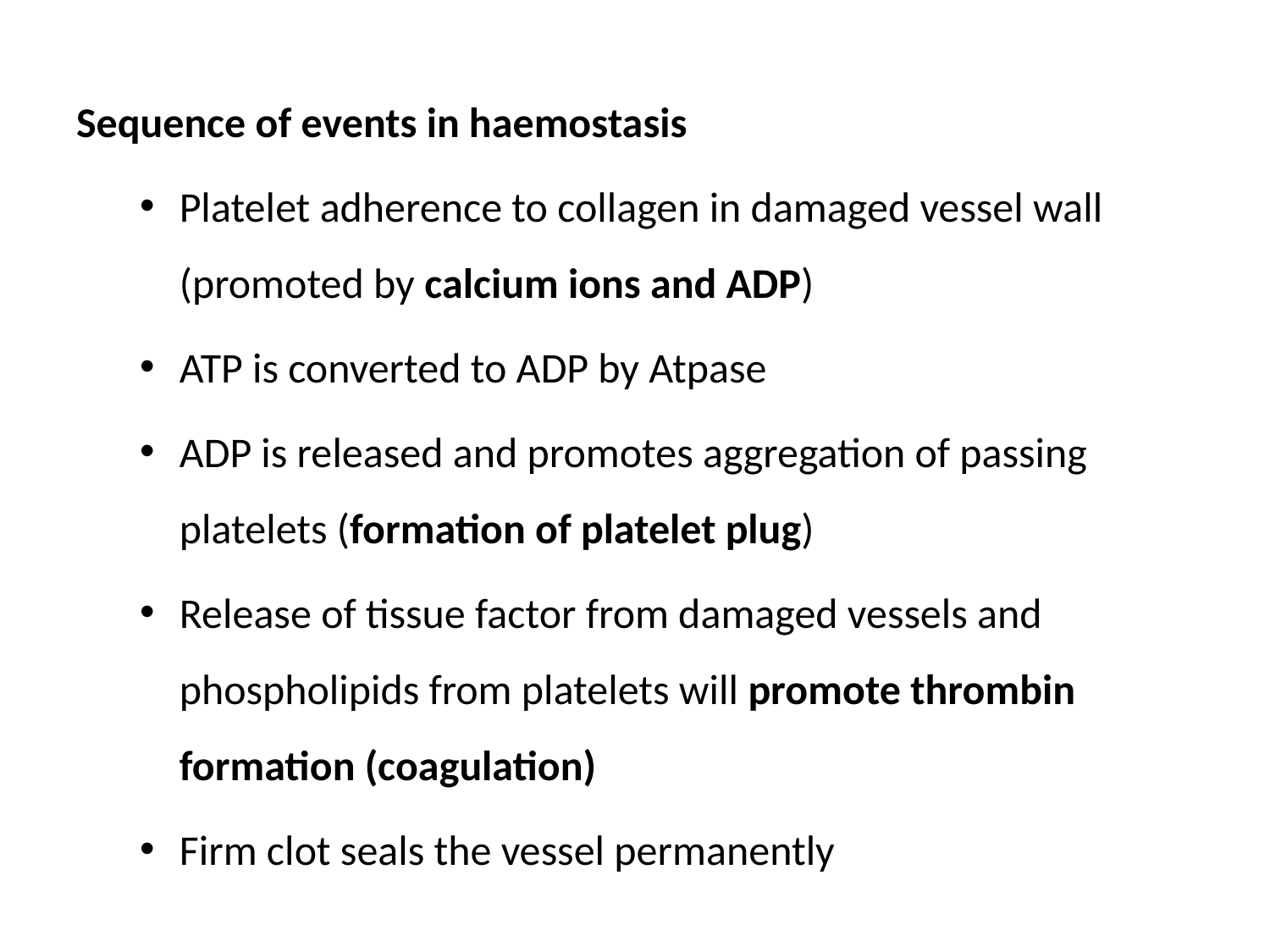

Sequence of events in haemostasis
Platelet adherence to collagen in damaged vessel wall (promoted by calcium ions and ADP)
ATP is converted to ADP by Atpase
ADP is released and promotes aggregation of passing platelets (formation of platelet plug)
Release of tissue factor from damaged vessels and phospholipids from platelets will promote thrombin formation (coagulation)
Firm clot seals the vessel permanently